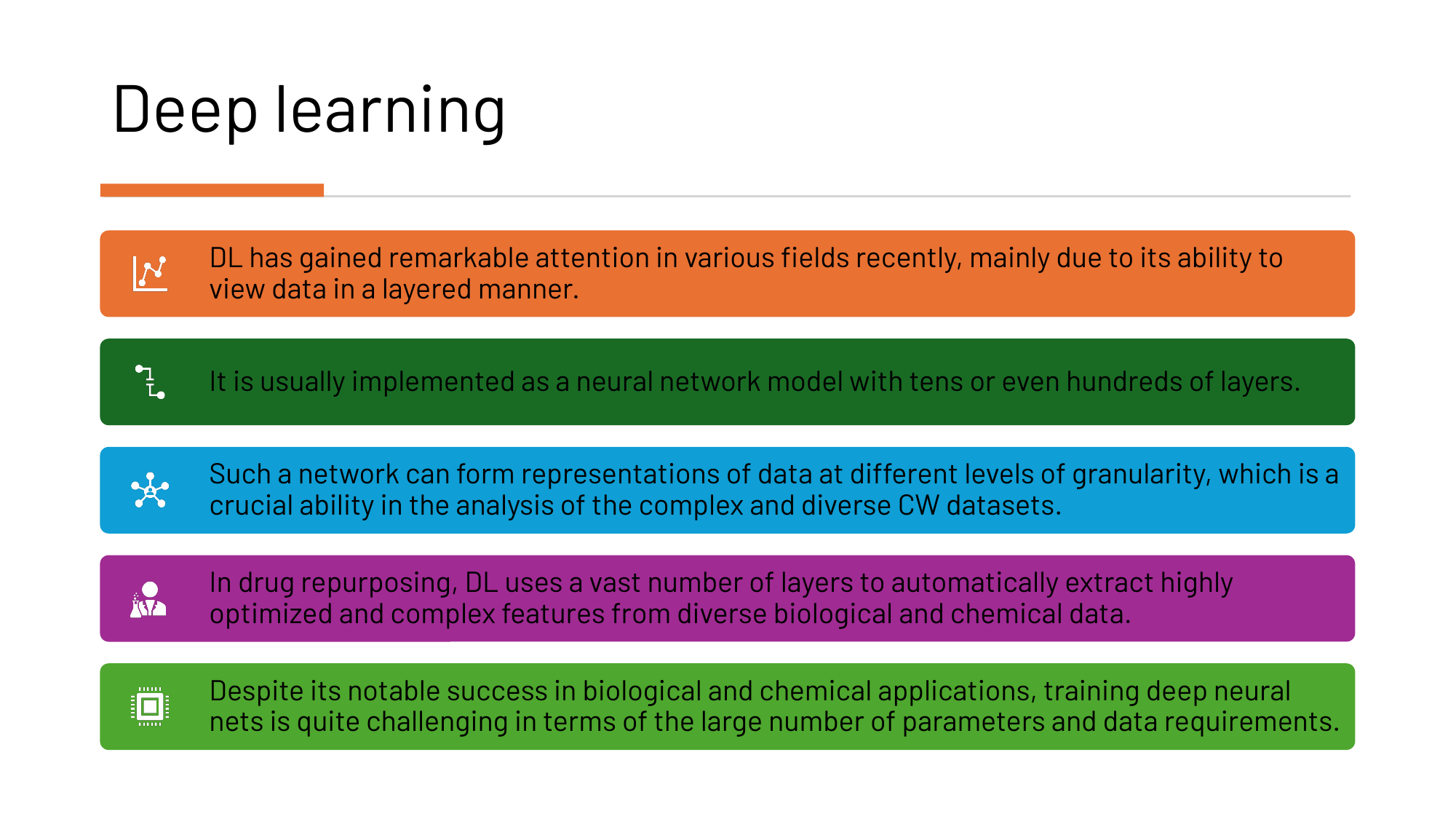

# Deep learning

DL has gained remarkable attention in various fields recently, mainly due to its ability to view data in a layered manner.
It is usually implemented as a neural network model with tens or even hundreds of layers.
Such a network can form representations of data at different levels of granularity, which is a crucial ability in the analysis of the complex and diverse CW datasets.
In drug repurposing, DL uses a vast number of layers to automatically extract highly optimized and complex features from diverse biological and chemical data.
Despite its notable success in biological and chemical applications, training deep neural nets is quite challenging in terms of the large number of parameters and data requirements.